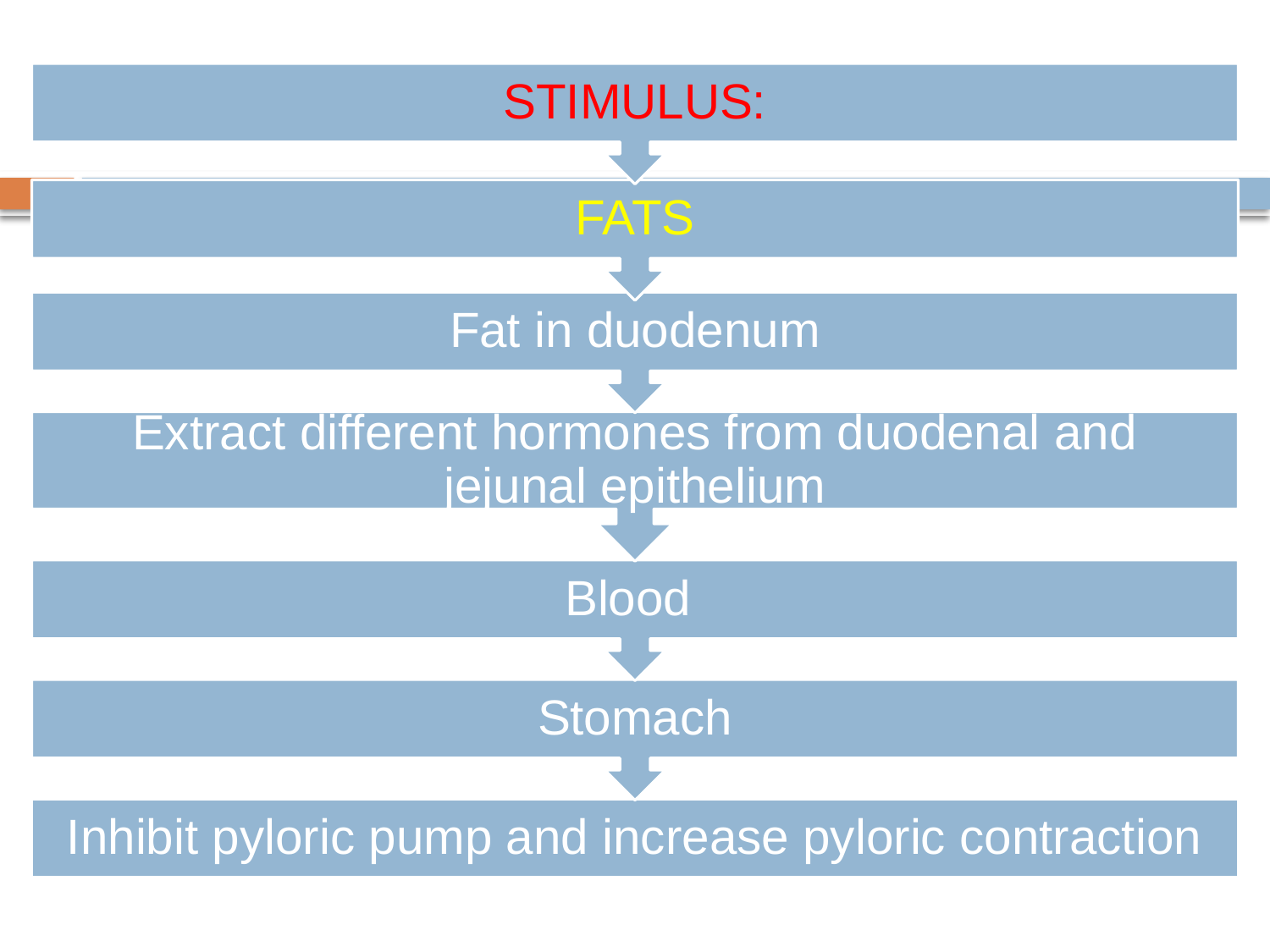

#
Inhibit pyloric pump and increase pyloric contraction
Stomach
Blood
Extract different hormones from duodenal and jejunal epithelium
Fat in duodenum
FATS
STIMULUS: